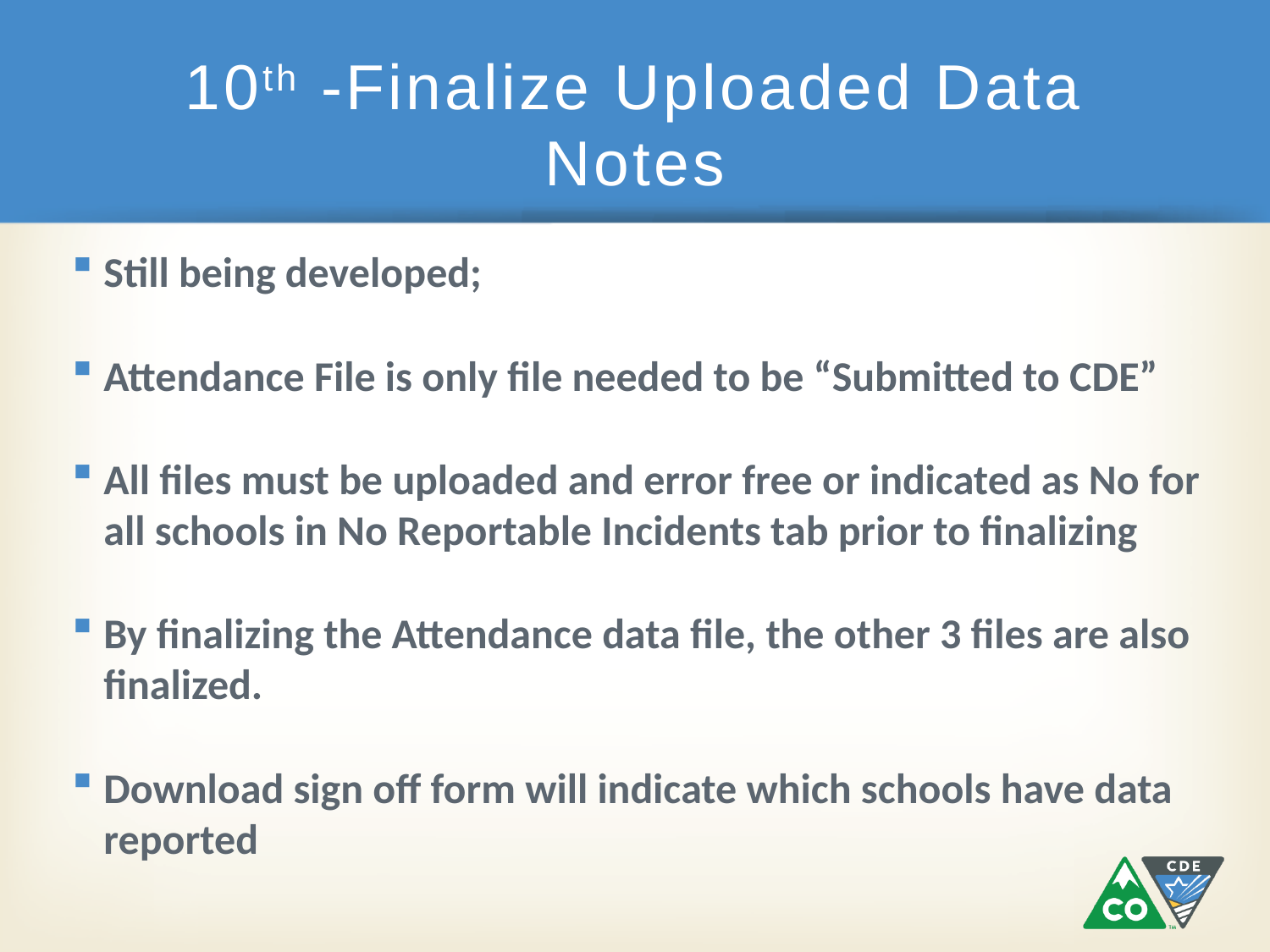

# 10th -Finalize Uploaded Data Notes
Still being developed;

Attendance File is only file needed to be “Submitted to CDE”

All files must be uploaded and error free or indicated as No for all schools in No Reportable Incidents tab prior to finalizing

By finalizing the Attendance data file, the other 3 files are also finalized.

Download sign off form will indicate which schools have data reported